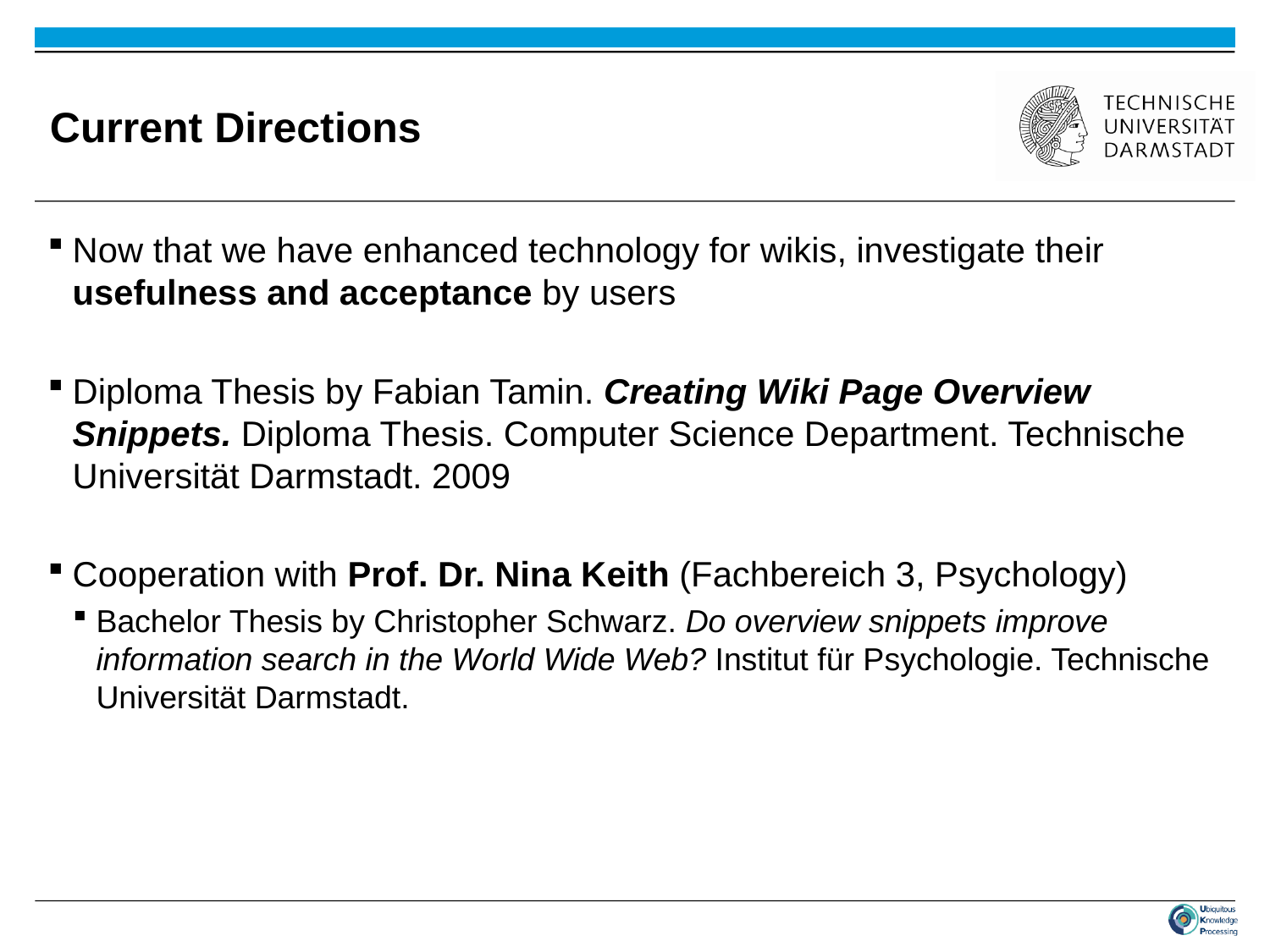

# Current Directions
Now that we have enhanced technology for wikis, investigate their usefulness and acceptance by users

Diploma Thesis by Fabian Tamin. Creating Wiki Page Overview Snippets. Diploma Thesis. Computer Science Department. Technische Universität Darmstadt. 2009

Cooperation with Prof. Dr. Nina Keith (Fachbereich 3, Psychology)
Bachelor Thesis by Christopher Schwarz. Do overview snippets improve information search in the World Wide Web? Institut für Psychologie. Technische Universität Darmstadt.